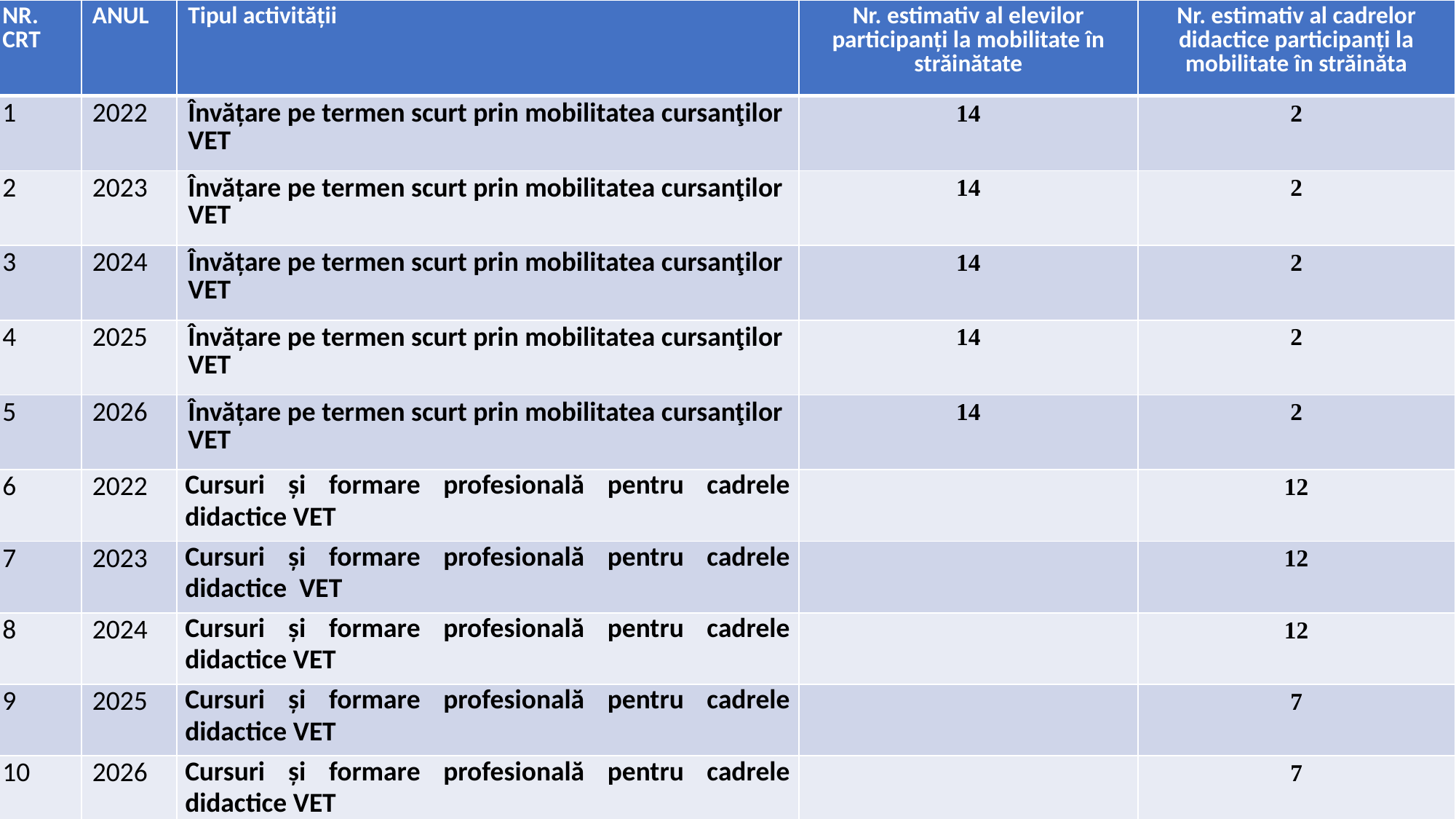

| NR. CRT | ANUL | Tipul activității | Nr. estimativ al elevilor participanți la mobilitate în străinătate | Nr. estimativ al cadrelor didactice participanți la mobilitate în străinăta |
| --- | --- | --- | --- | --- |
| 1 | 2022 | Învățare pe termen scurt prin mobilitatea cursanţilor VET | 14 | 2 |
| 2 | 2023 | Învățare pe termen scurt prin mobilitatea cursanţilor VET | 14 | 2 |
| 3 | 2024 | Învățare pe termen scurt prin mobilitatea cursanţilor VET | 14 | 2 |
| 4 | 2025 | Învățare pe termen scurt prin mobilitatea cursanţilor VET | 14 | 2 |
| 5 | 2026 | Învățare pe termen scurt prin mobilitatea cursanţilor VET | 14 | 2 |
| 6 | 2022 | Cursuri și formare profesională pentru cadrele didactice VET |  | 12 |
| 7 | 2023 | Cursuri și formare profesională pentru cadrele didactice VET |  | 12 |
| 8 | 2024 | Cursuri și formare profesională pentru cadrele didactice VET |  | 12 |
| 9 | 2025 | Cursuri și formare profesională pentru cadrele didactice VET |  | 7 |
| 10 | 2026 | Cursuri și formare profesională pentru cadrele didactice VET |  | 7 |
Activități planificate:  Stagii de pregătire practică pentru elevi în companii europene, stagii de formare și dezvoltare profesională la nivel european pentru cadrele didactice